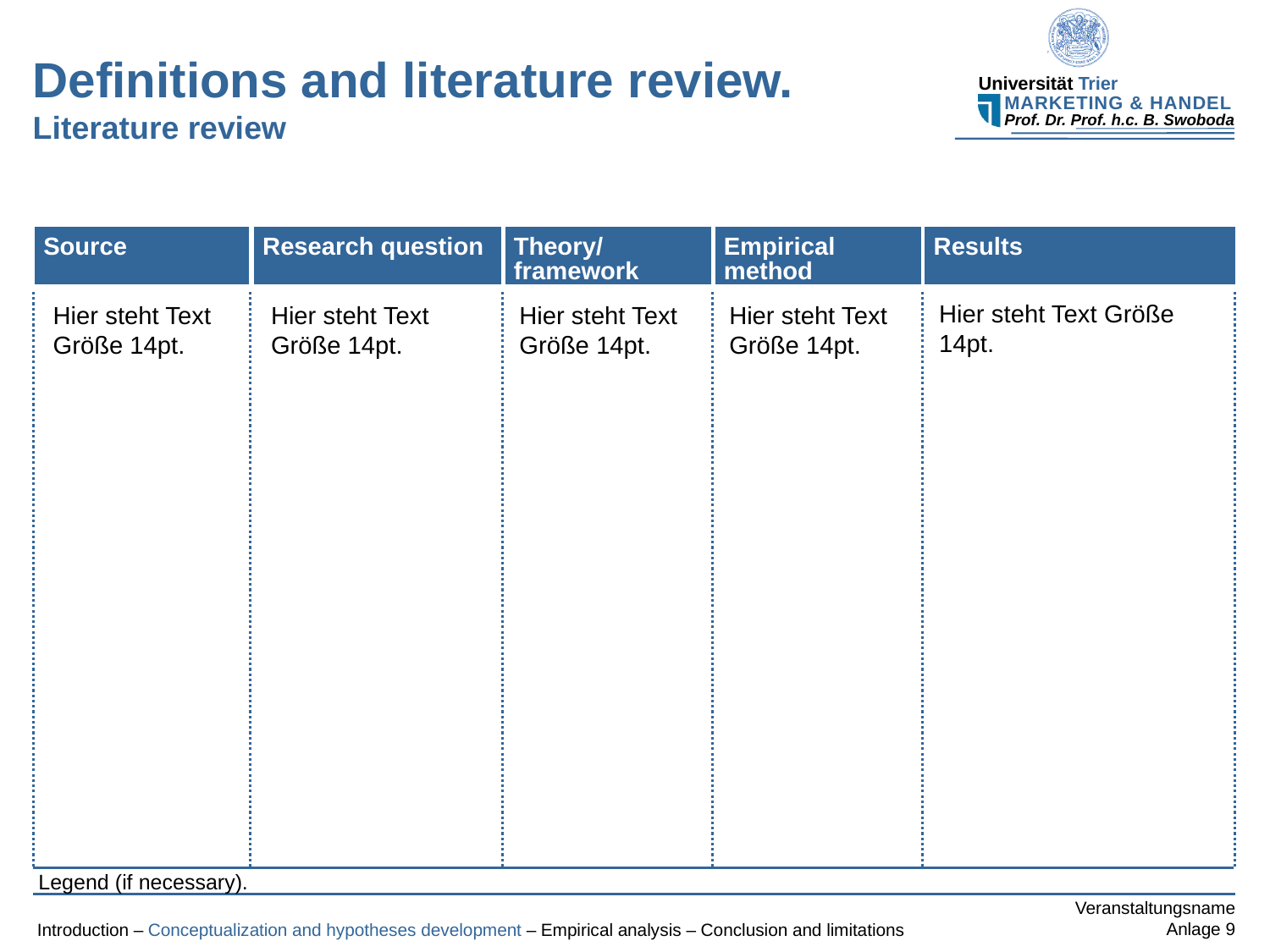

Definitions and literature review.
Literature review
Source
Research question
Theory/
framework
Empirical method
Results
Hier steht Text Größe 14pt.
Hier steht Text Größe 14pt.
Hier steht Text Größe 14pt.
Hier steht Text Größe 14pt.
Hier steht Text Größe 14pt.
Legend (if necessary).
Introduction – Conceptualization and hypotheses development – Empirical analysis – Conclusion and limitations